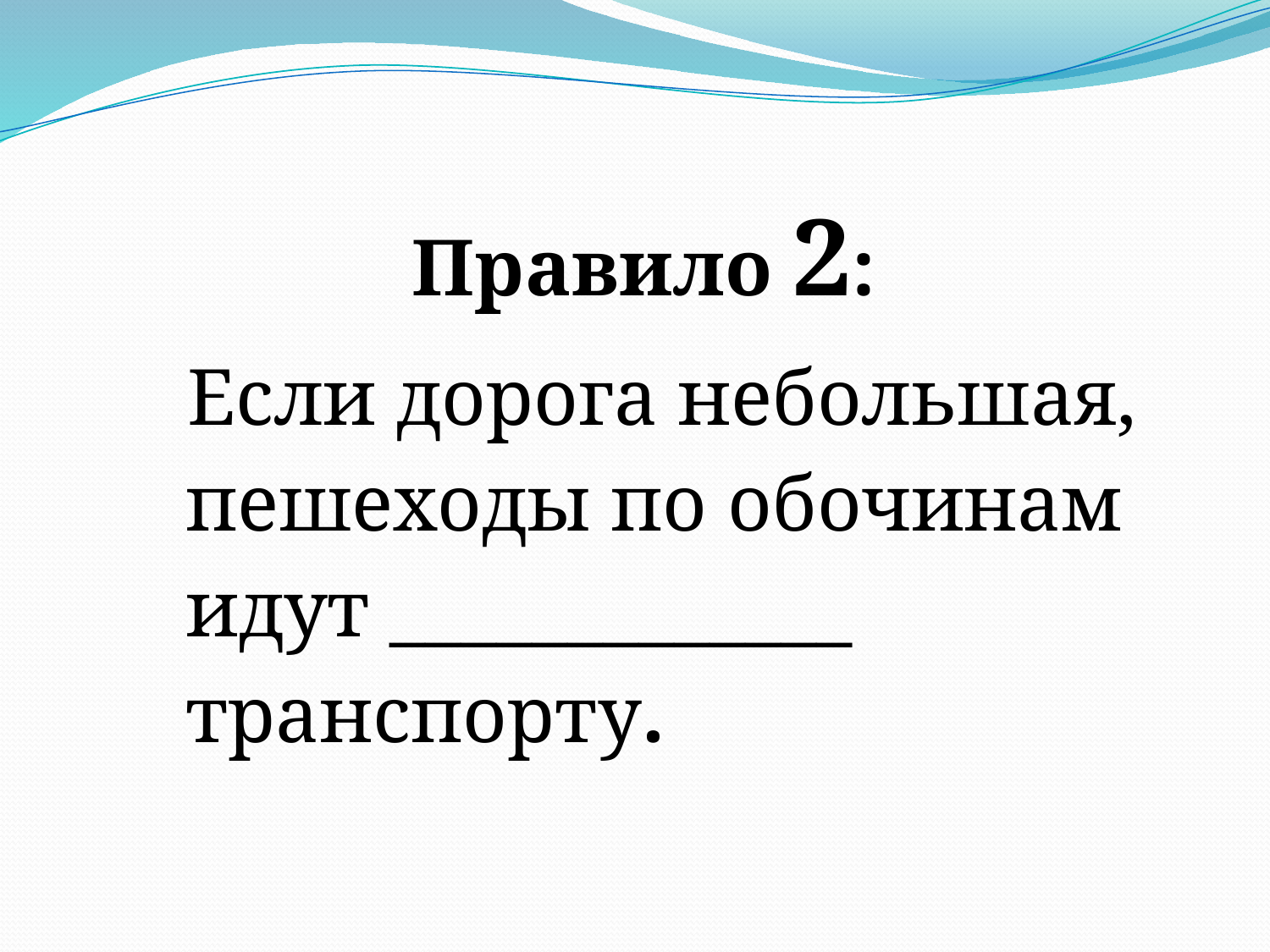

Правило 2:
  Если дорога небольшая, пешеходы по обочинам идут _____________ транспорту.